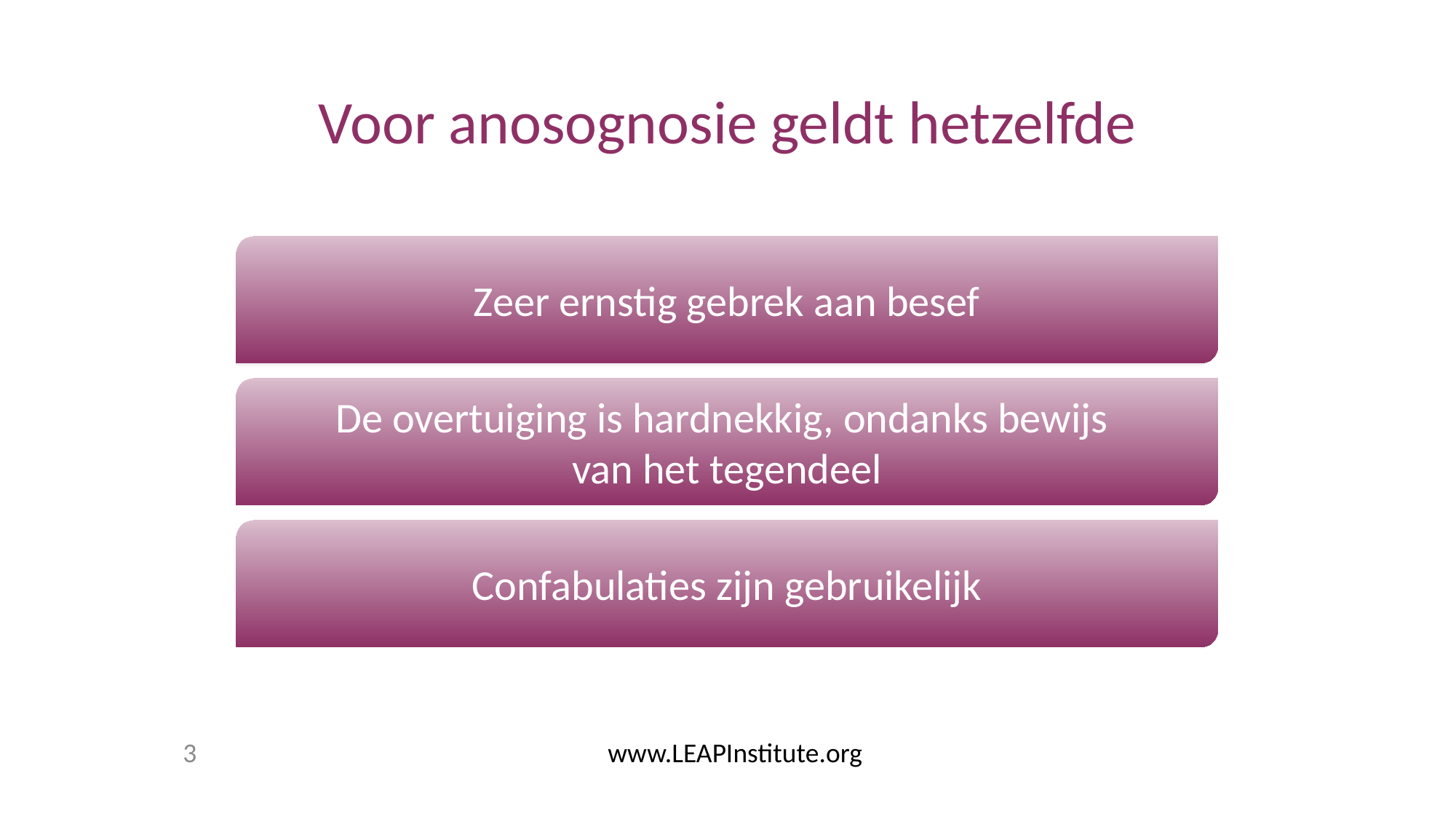

# Voor anosognosie geldt hetzelfde

Zeer ernstig gebrek aan besef

De overtuiging is hardnekkig, ondanks bewijs
van het tegendeel

Confabulaties zijn gebruikelijk
3
www.LEAPInstitute.org